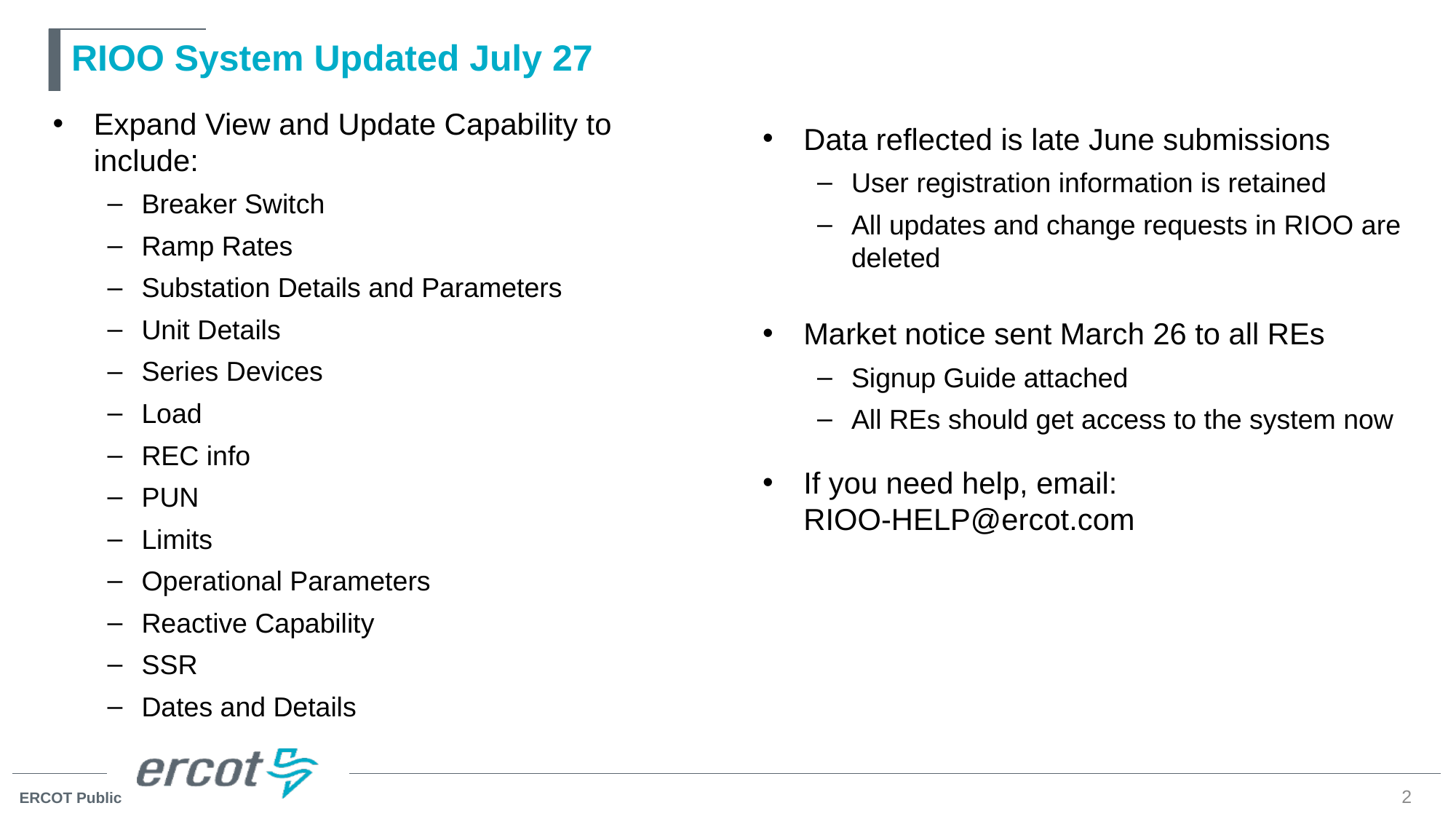

# RIOO System Updated July 27
Expand View and Update Capability to include:
Breaker Switch
Ramp Rates
Substation Details and Parameters
Unit Details
Series Devices
Load
REC info
PUN
Limits
Operational Parameters
Reactive Capability
SSR
Dates and Details

Data reflected is late June submissions
User registration information is retained
All updates and change requests in RIOO are deleted
Market notice sent March 26 to all REs
Signup Guide attached
All REs should get access to the system now
If you need help, email:                          RIOO-HELP@ercot.com

2